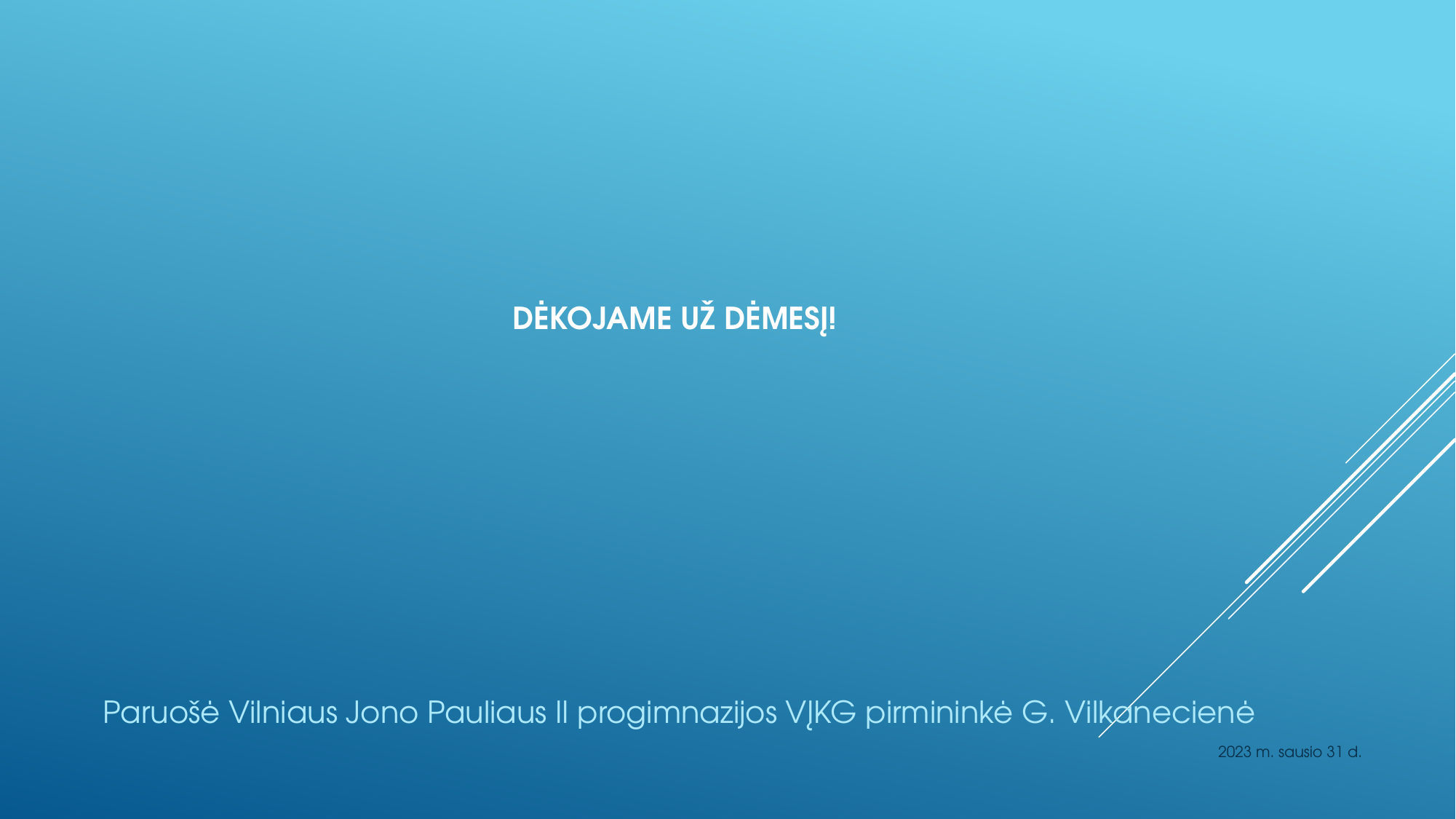

Dėkojame UŽ DĖMESĮ!
Paruošė Vilniaus Jono Pauliaus II progimnazijos VĮKG pirmininkė G. Vilkanecienė
2023 m. sausio 31 d.